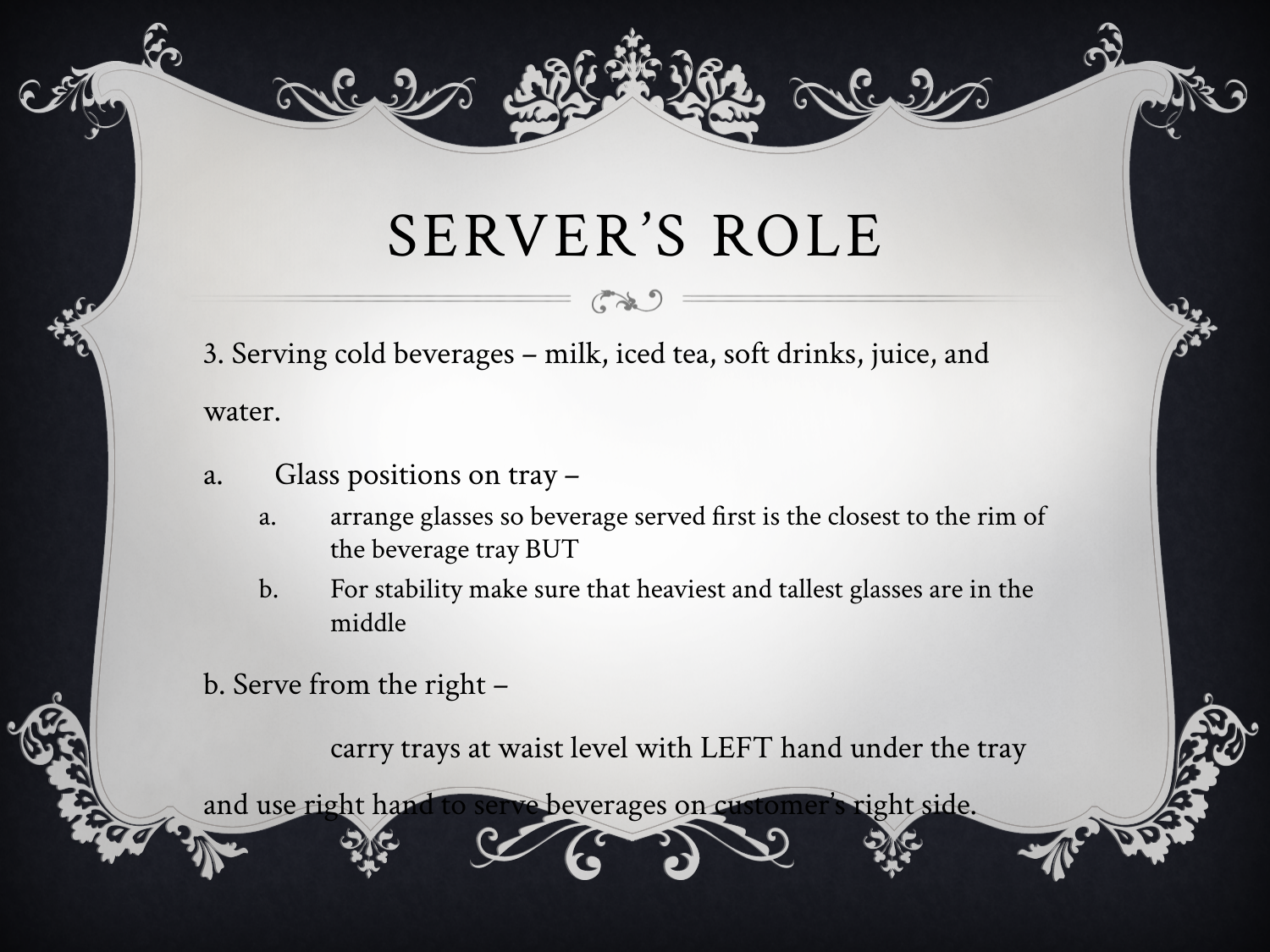

# Server’s role
3. Serving cold beverages – milk, iced tea, soft drinks, juice, and water.
Glass positions on tray –
arrange glasses so beverage served first is the closest to the rim of the beverage tray BUT
For stability make sure that heaviest and tallest glasses are in the middle
b. Serve from the right –
	carry trays at waist level with LEFT hand under the tray and use right hand to serve beverages on customer’s right side.